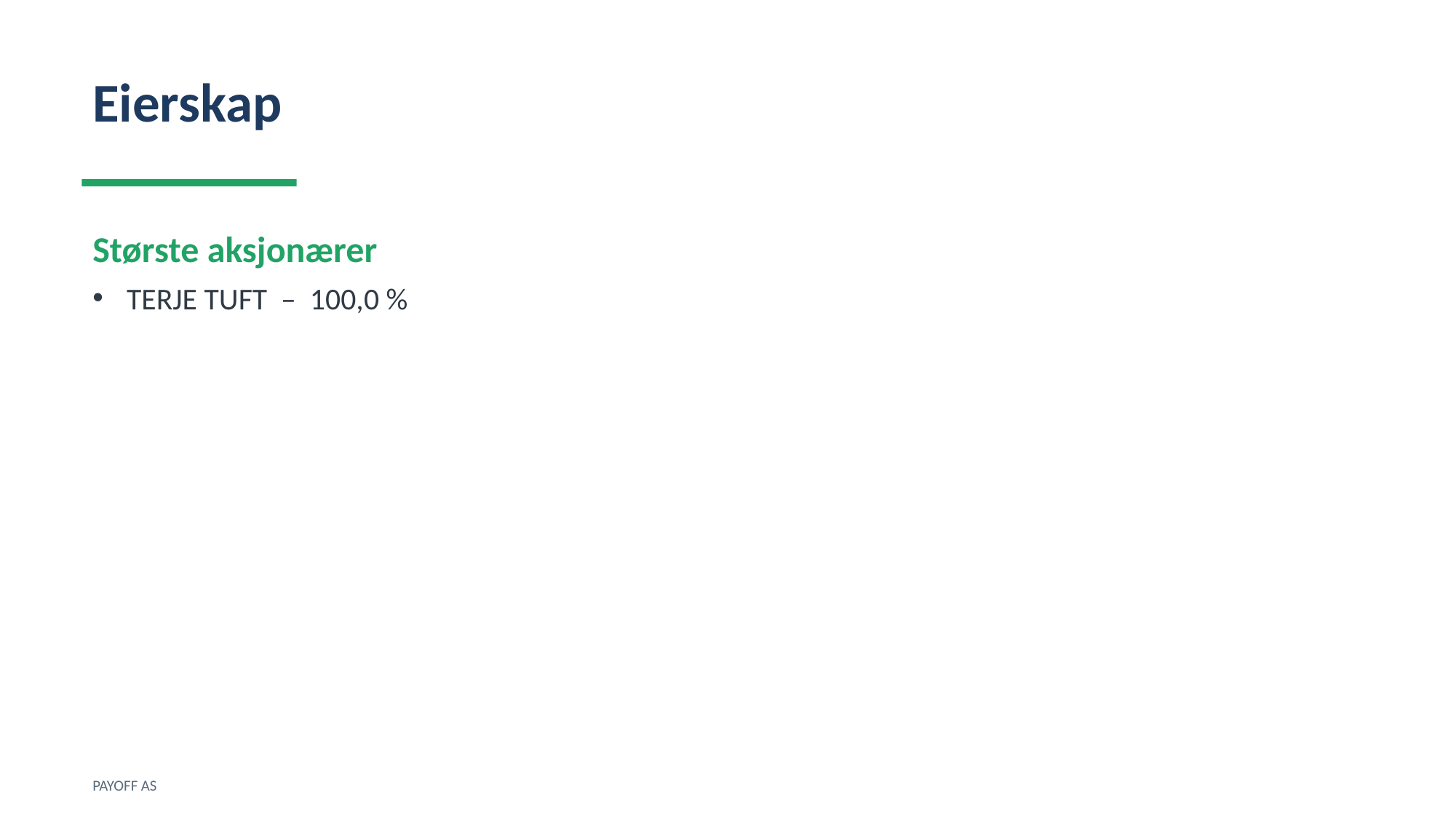

Eierskap

Største aksjonærer
TERJE TUFT  –  100,0 %
PAYOFF AS